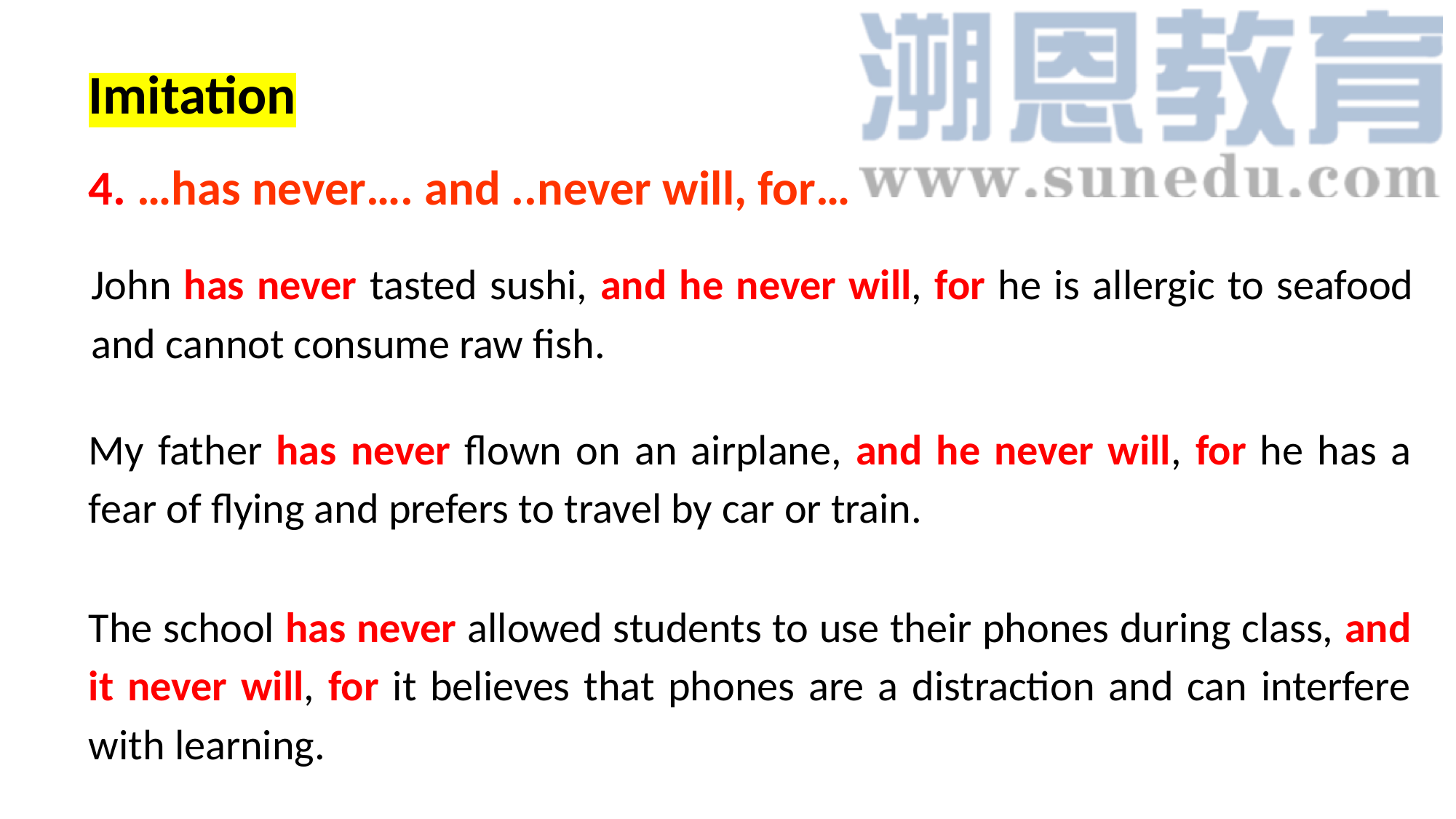

Imitation
4. …has never…. and ..never will, for…

John has never tasted sushi, and he never will, for he is allergic to seafood and cannot consume raw fish.
My father has never flown on an airplane, and he never will, for he has a fear of flying and prefers to travel by car or train.
The school has never allowed students to use their phones during class, and it never will, for it believes that phones are a distraction and can interfere with learning.